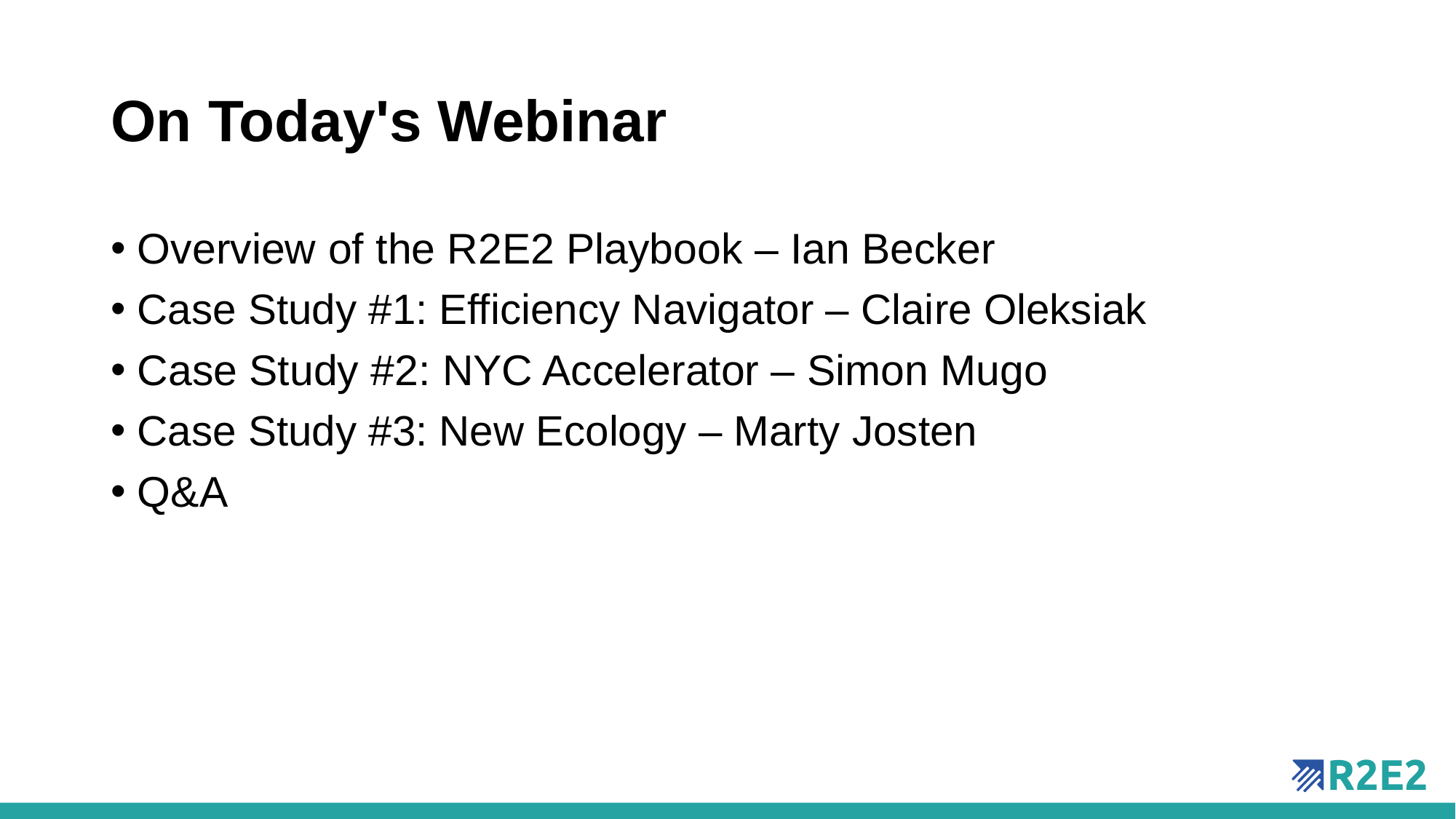

# On Today's Webinar
Overview of the R2E2 Playbook – Ian Becker
Case Study #1: Efficiency Navigator – Claire Oleksiak
Case Study #2: NYC Accelerator – Simon Mugo
Case Study #3: New Ecology – Marty Josten
Q&A